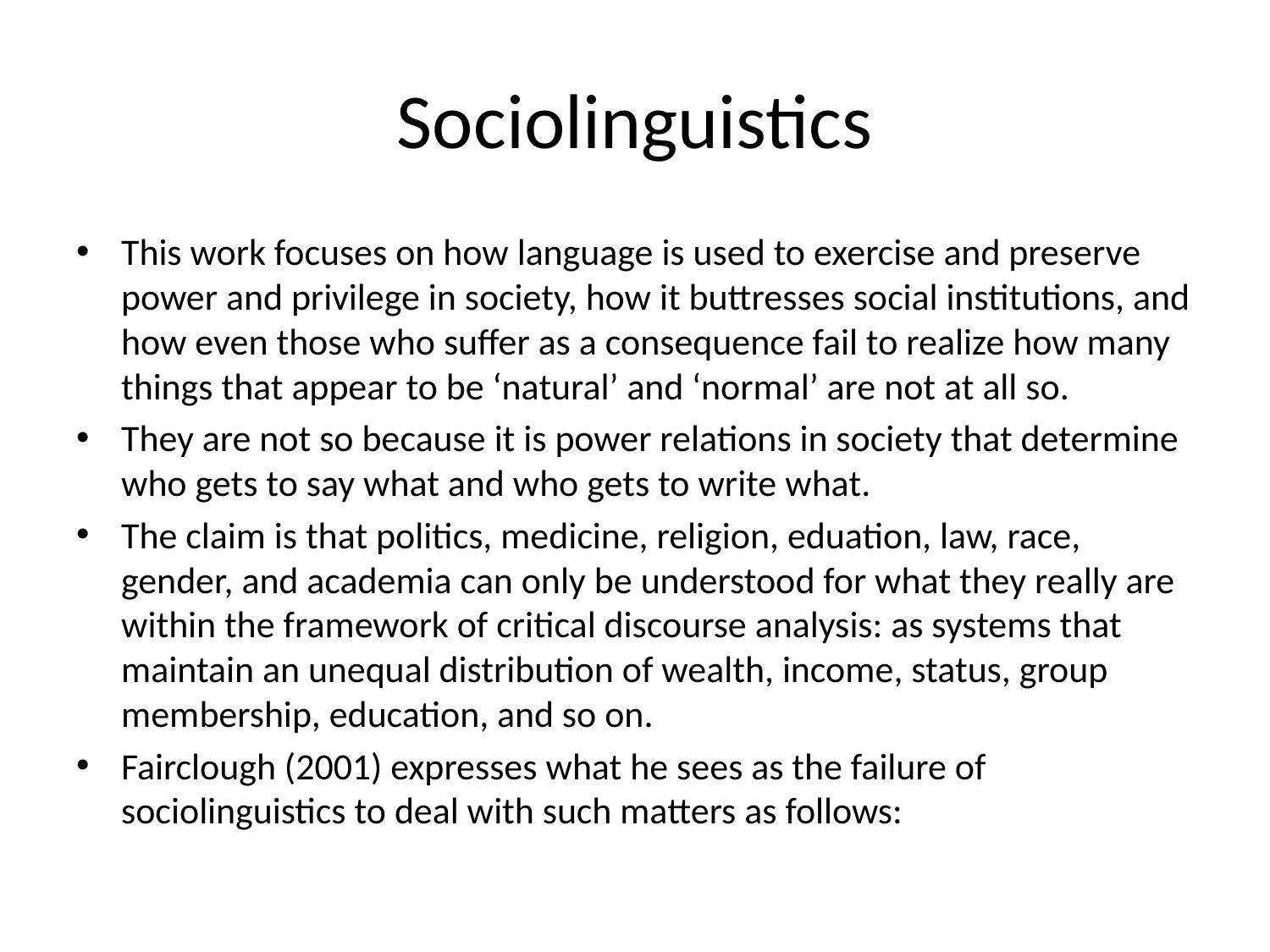

# Sociolinguistics
This work focuses on how language is used to exercise and preserve power and privilege in society, how it buttresses social institutions, and how even those who suffer as a consequence fail to realize how many things that appear to be ‘natural’ and ‘normal’ are not at all so.
They are not so because it is power relations in society that determine who gets to say what and who gets to write what.
The claim is that politics, medicine, religion, eduation, law, race, gender, and academia can only be understood for what they really are within the framework of critical discourse analysis: as systems that maintain an unequal distribution of wealth, income, status, group membership, education, and so on.
Fairclough (2001) expresses what he sees as the failure of sociolinguistics to deal with such matters as follows: